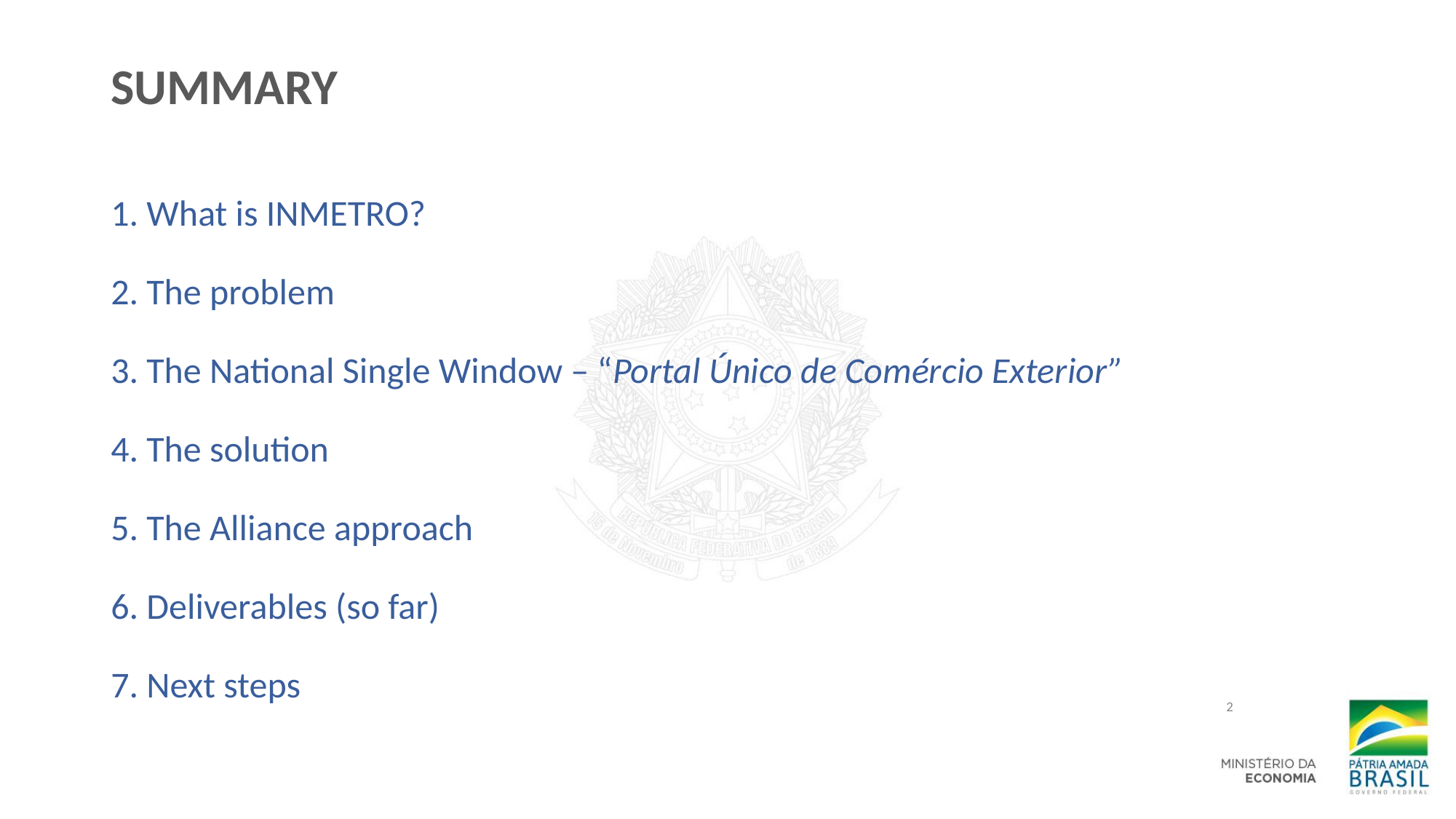

# SUMMARY
1. What is INMETRO?

2. The problem

3. The National Single Window – “Portal Único de Comércio Exterior”

4. The solution

5. The Alliance approach

6. Deliverables (so far)

7. Next steps

2